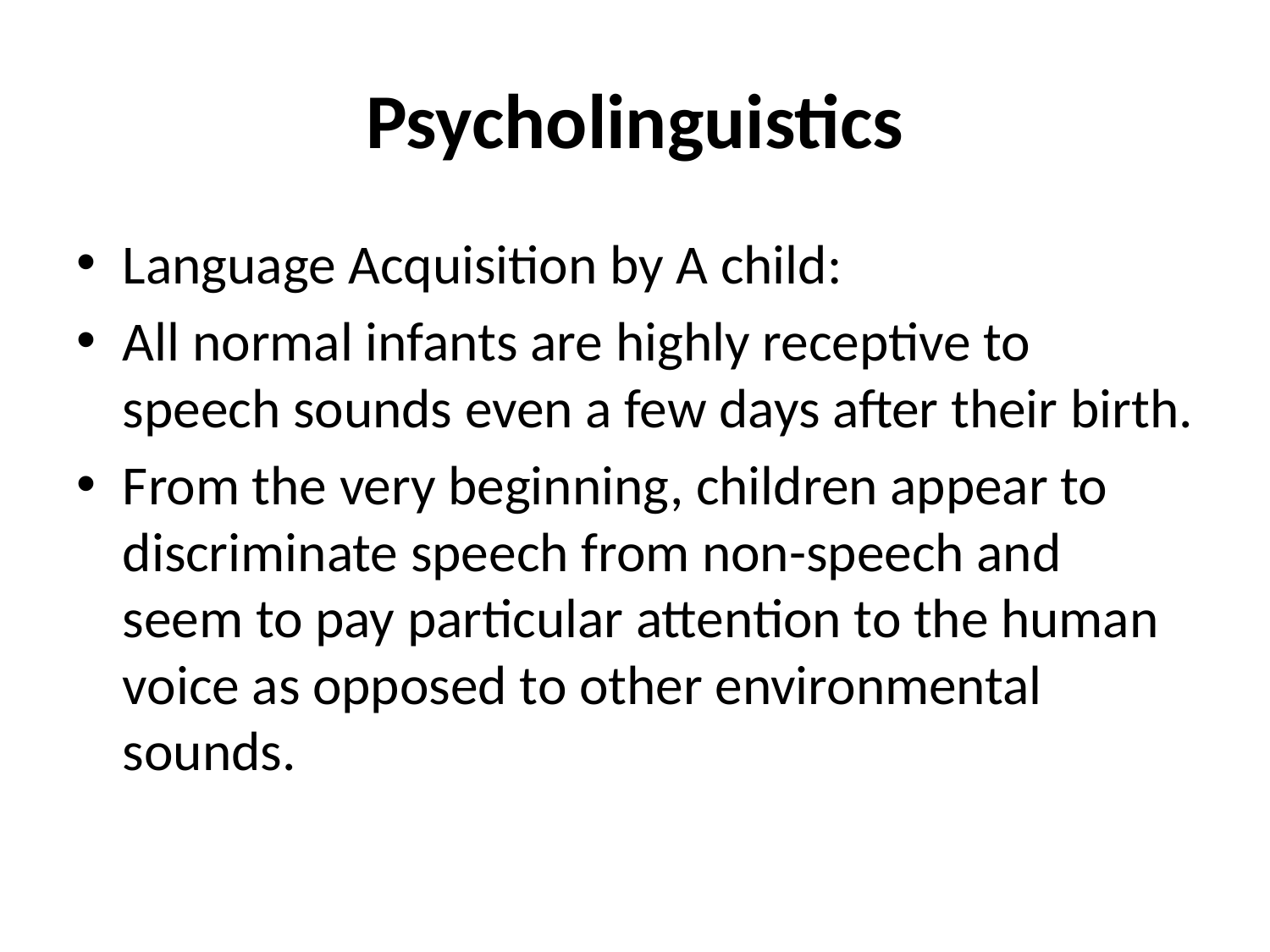

# Psycholinguistics
Language Acquisition by A child:
All normal infants are highly receptive to speech sounds even a few days after their birth.
From the very beginning, children appear to discriminate speech from non-speech and seem to pay particular attention to the human voice as opposed to other environmental sounds.